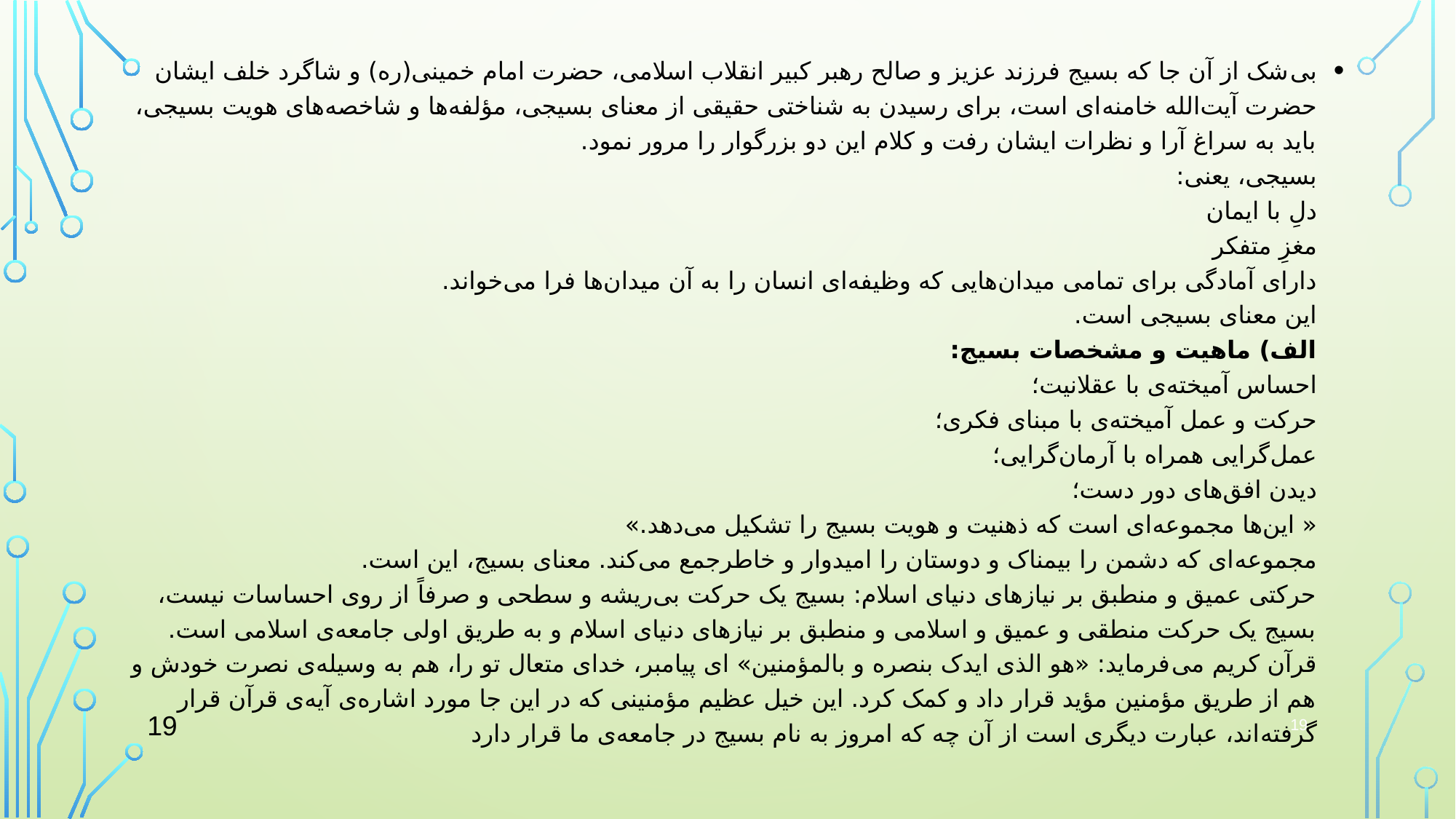

بی‌شک از آن جا که بسیج فرزند عزیز و صالح رهبر کبیر انقلاب اسلامی، حضرت امام خمینی(ره) و شاگرد خلف ایشان حضرت آیت‌الله خامنه‌ای است، برای رسیدن به شناختی حقیقی از معنای بسیجی، مؤلفه‌ها و شاخصه‌های هویت بسیجی، باید به سراغ آرا و نظرات ایشان رفت و کلام این دو بزرگوار را مرور نمود.
بسیجی، یعنی:
دلِ با ایمان
مغزِ متفکر
دارای آمادگی برای تمامی میدان‌هایی که وظیفه‌ای انسان را به آن میدان‌ها فرا می‌خواند.
این معنای بسیجی است.
الف) ماهیت و مشخصات بسیج: 
احساس آمیخته‌ی با عقلانیت؛
حرکت و عمل آمیخته‌ی با مبنای فکری؛
عمل‌گرایی همراه با آرمان‌گرایی؛
دیدن افق‌های دور دست؛
« این‌ها مجموعه‌ای است که ذهنیت و هویت بسیج را تشکیل می‌دهد.»
مجموعه‌ای که دشمن را بیمناک و دوستان را امیدوار و خاطرجمع می‌کند. معنای بسیج، این است.
حرکتی عمیق و منطبق بر نیازهای دنیای اسلام: بسیج یک حرکت بی‌ریشه و سطحی و صرفاً از روی احساسات نیست، بسیج یک حرکت منطقی و عمیق و اسلامی و منطبق بر نیازهای دنیای اسلام و به طریق اولی جامعه‌ی اسلامی است. قرآن کریم می‌فرماید: «هو الذی ایدک بنصره و بالمؤمنین» ای پیامبر، خدای متعال تو را، هم به وسیله‌ی نصرت خودش و هم از طریق مؤمنین مؤید قرار داد و کمک کرد. این خیل عظیم مؤمنینی که در این جا مورد اشاره‌ی آیه‌ی قرآن قرار گرفته‌اند، عبارت دیگری است از آن چه که امروز به نام بسیج در جامعه‌ی ما قرار دارد
19
19